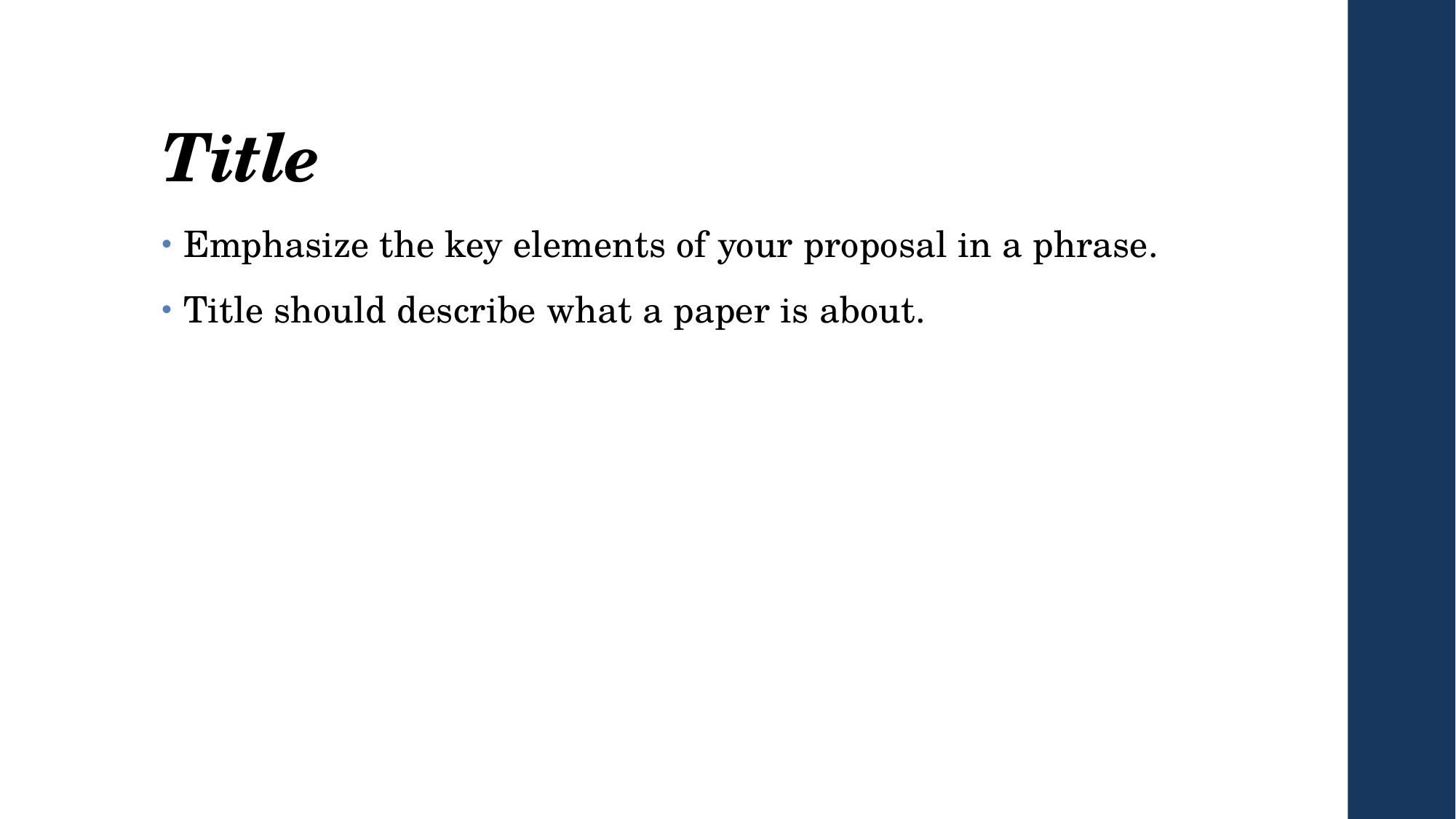

# Title
Emphasize the key elements of your proposal in a phrase.
Title should describe what a paper is about.